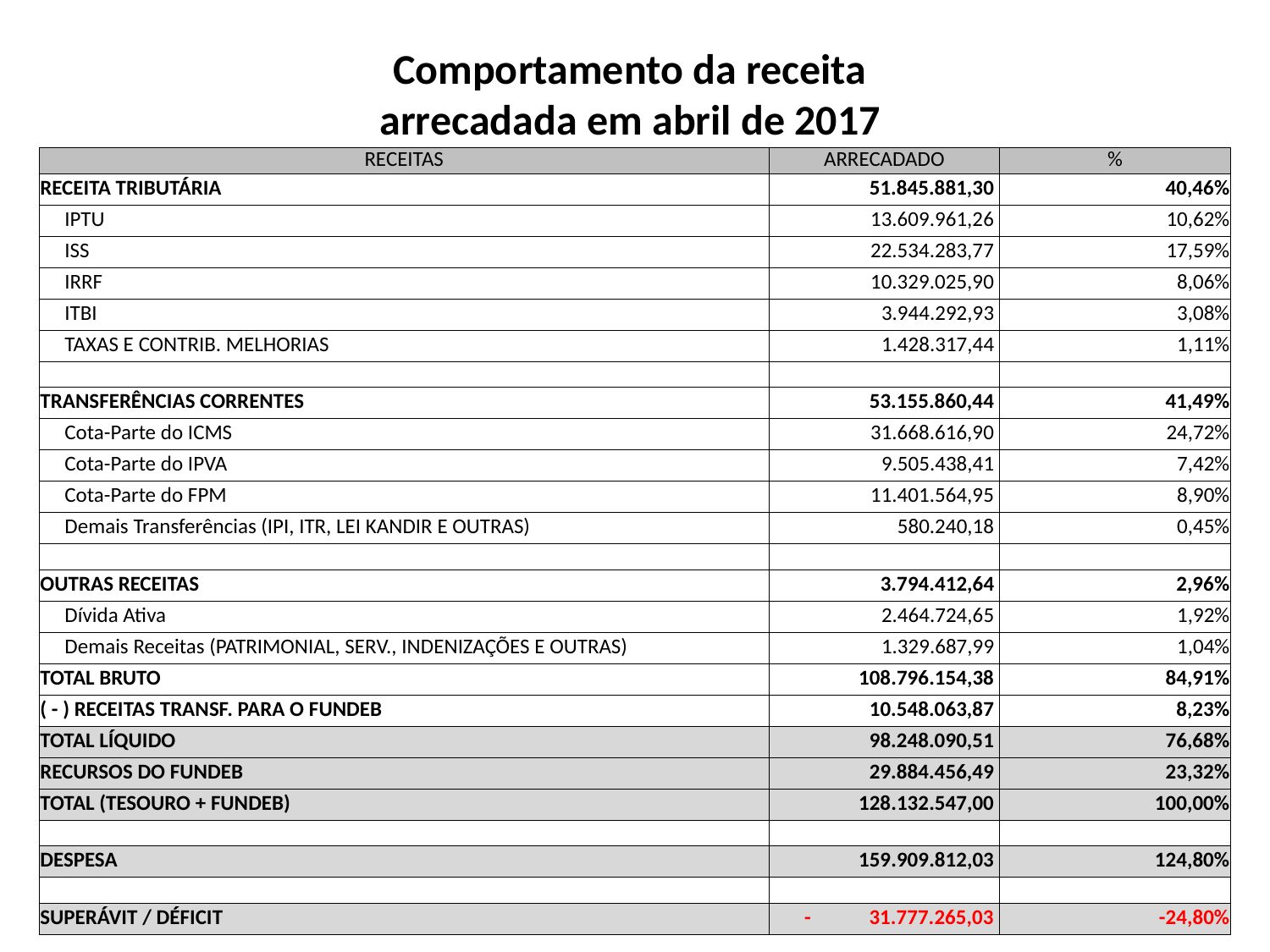

Comportamento da receita arrecadada em abril de 2017
| RECEITAS | ARRECADADO | % |
| --- | --- | --- |
| RECEITA TRIBUTÁRIA | 51.845.881,30 | 40,46% |
| IPTU | 13.609.961,26 | 10,62% |
| ISS | 22.534.283,77 | 17,59% |
| IRRF | 10.329.025,90 | 8,06% |
| ITBI | 3.944.292,93 | 3,08% |
| TAXAS E CONTRIB. MELHORIAS | 1.428.317,44 | 1,11% |
|  |  |  |
| TRANSFERÊNCIAS CORRENTES | 53.155.860,44 | 41,49% |
| Cota-Parte do ICMS | 31.668.616,90 | 24,72% |
| Cota-Parte do IPVA | 9.505.438,41 | 7,42% |
| Cota-Parte do FPM | 11.401.564,95 | 8,90% |
| Demais Transferências (IPI, ITR, LEI KANDIR E OUTRAS) | 580.240,18 | 0,45% |
|  |  |  |
| OUTRAS RECEITAS | 3.794.412,64 | 2,96% |
| Dívida Ativa | 2.464.724,65 | 1,92% |
| Demais Receitas (PATRIMONIAL, SERV., INDENIZAÇÕES E OUTRAS) | 1.329.687,99 | 1,04% |
| TOTAL BRUTO | 108.796.154,38 | 84,91% |
| ( - ) RECEITAS TRANSF. PARA O FUNDEB | 10.548.063,87 | 8,23% |
| TOTAL LÍQUIDO | 98.248.090,51 | 76,68% |
| RECURSOS DO FUNDEB | 29.884.456,49 | 23,32% |
| TOTAL (TESOURO + FUNDEB) | 128.132.547,00 | 100,00% |
|  |  |  |
| DESPESA | 159.909.812,03 | 124,80% |
|  |  |  |
| SUPERÁVIT / DÉFICIT | - 31.777.265,03 | -24,80% |